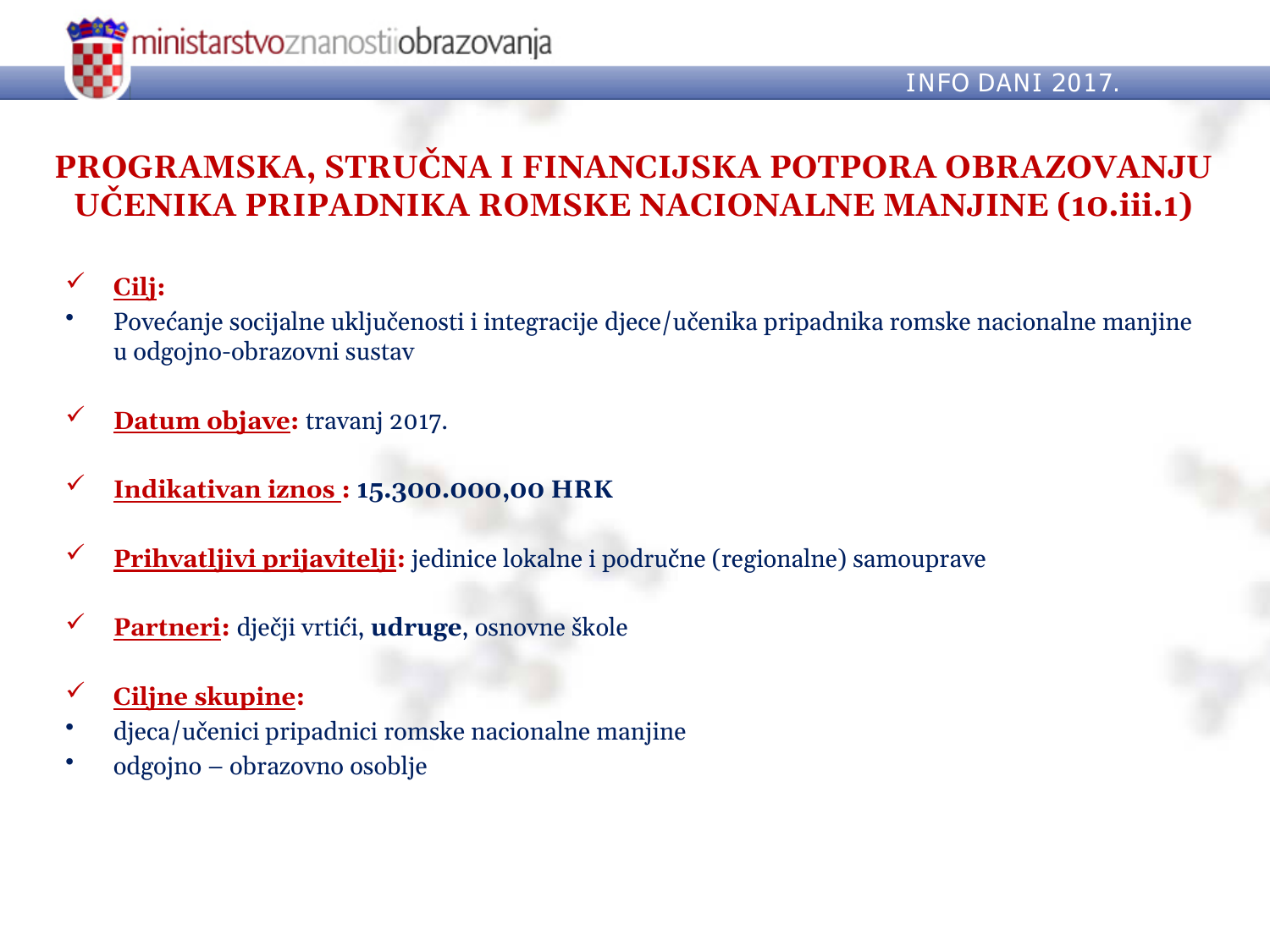

INFO DANI 2017.
# PROGRAMSKA, STRUČNA I FINANCIJSKA POTPORA OBRAZOVANJU UČENIKA PRIPADNIKA ROMSKE NACIONALNE MANJINE (10.iii.1)
Cilj:
Povećanje socijalne uključenosti i integracije djece/učenika pripadnika romske nacionalne manjine u odgojno-obrazovni sustav

Datum objave: travanj 2017.

Indikativan iznos : 15.300.000,00 HRK

Prihvatljivi prijavitelji: jedinice lokalne i područne (regionalne) samouprave

Partneri: dječji vrtići, udruge, osnovne škole

Ciljne skupine:
djeca/učenici pripadnici romske nacionalne manjine
odgojno – obrazovno osoblje